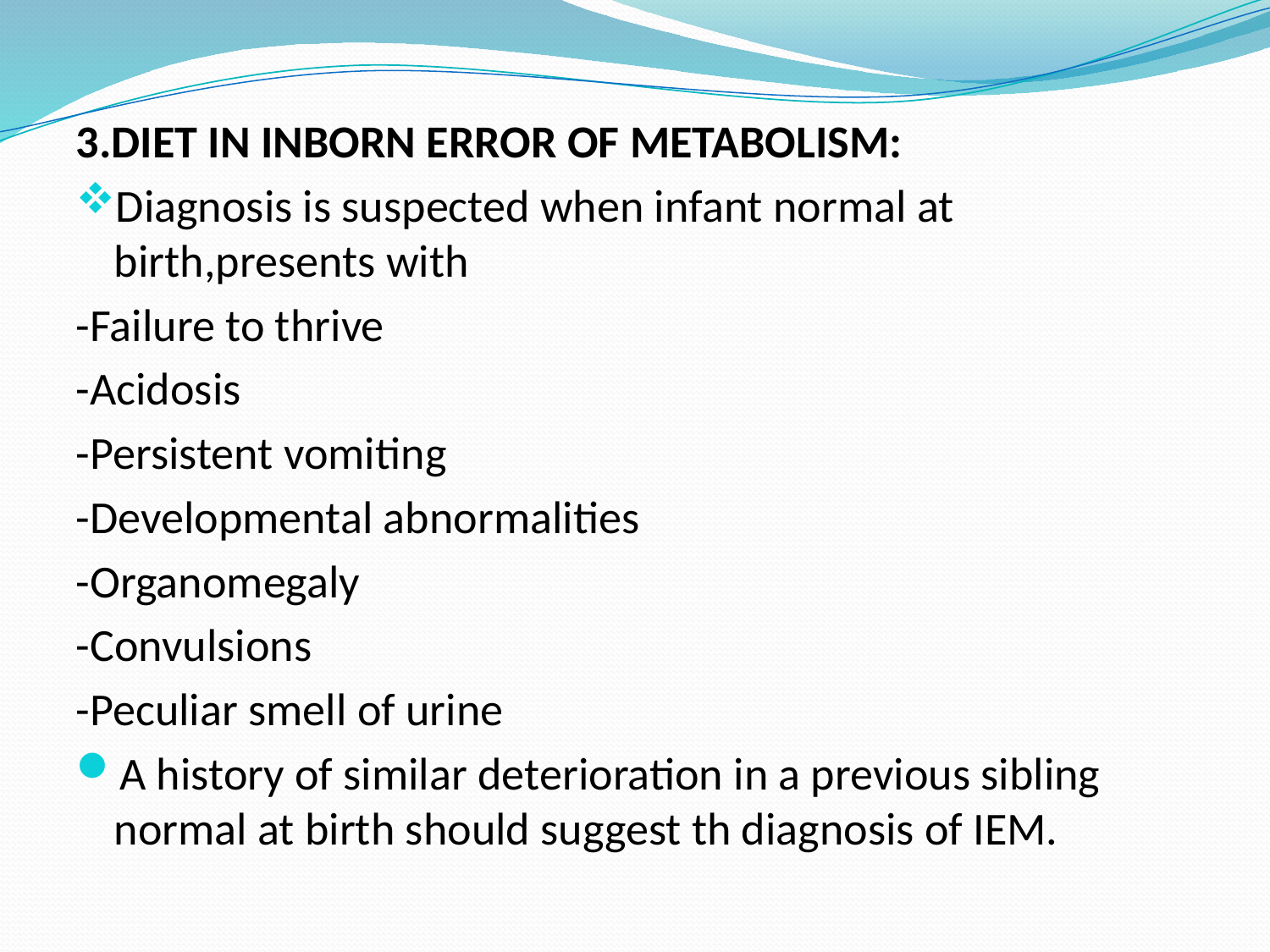

3.DIET IN INBORN ERROR OF METABOLISM:
Diagnosis is suspected when infant normal at birth,presents with
-Failure to thrive
-Acidosis
-Persistent vomiting
-Developmental abnormalities
-Organomegaly
-Convulsions
-Peculiar smell of urine
A history of similar deterioration in a previous sibling normal at birth should suggest th diagnosis of IEM.